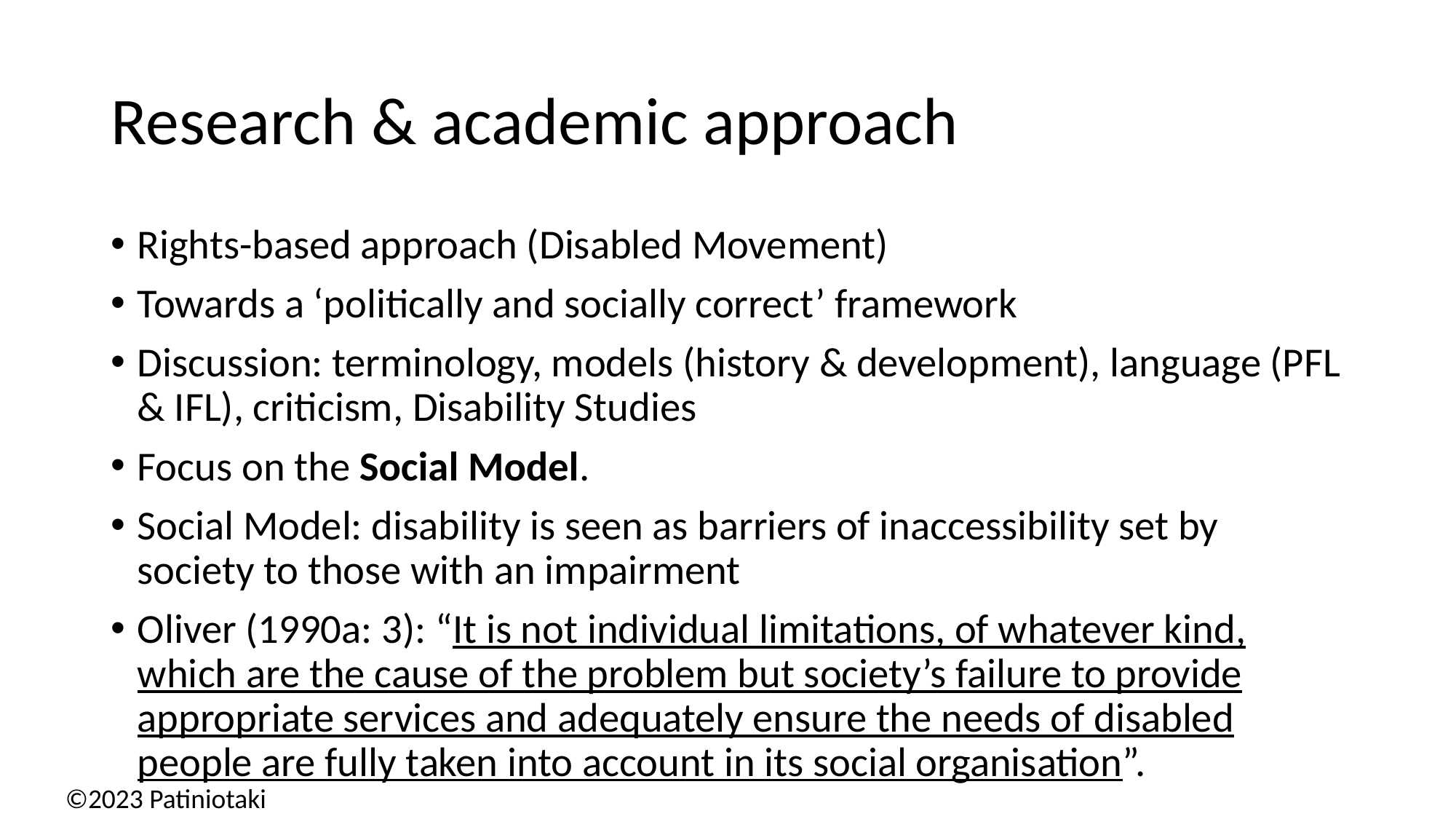

# Research & academic approach
Rights-based approach (Disabled Movement)
Towards a ‘politically and socially correct’ framework
Discussion: terminology, models (history & development), language (PFL & IFL), criticism, Disability Studies
Focus on the Social Model.
Social Model: disability is seen as barriers of inaccessibility set by society to those with an impairment
Oliver (1990a: 3): “It is not individual limitations, of whatever kind, which are the cause of the problem but society’s failure to provide appropriate services and adequately ensure the needs of disabled people are fully taken into account in its social organisation”.

©2023 Patiniotaki